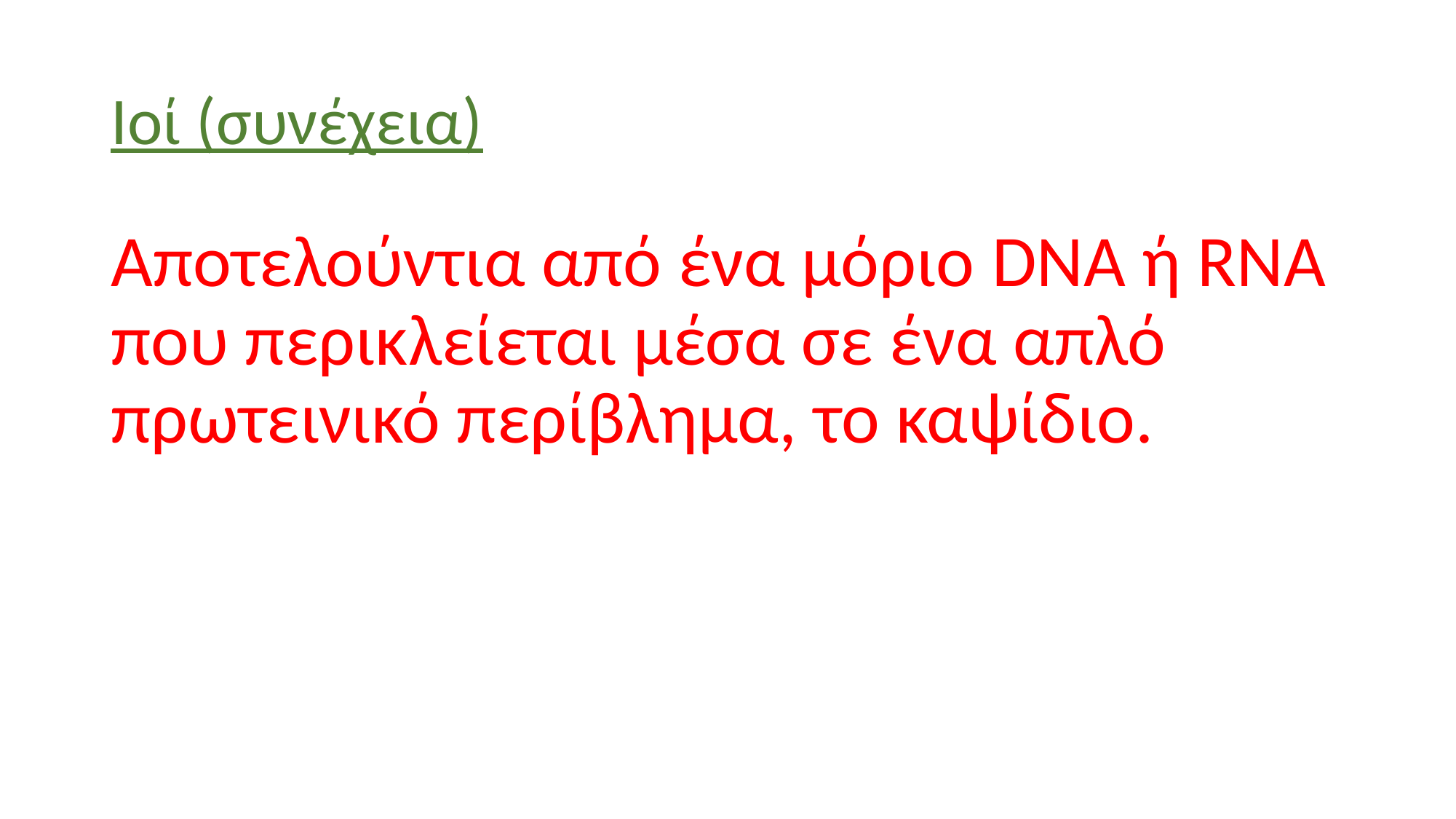

# Ιοί (συνέχεια)
Αποτελούντια από ένα μόριο DNA ή RNA που περικλείεται μέσα σε ένα απλό πρωτεινικό περίβλημα, το καψίδιο.